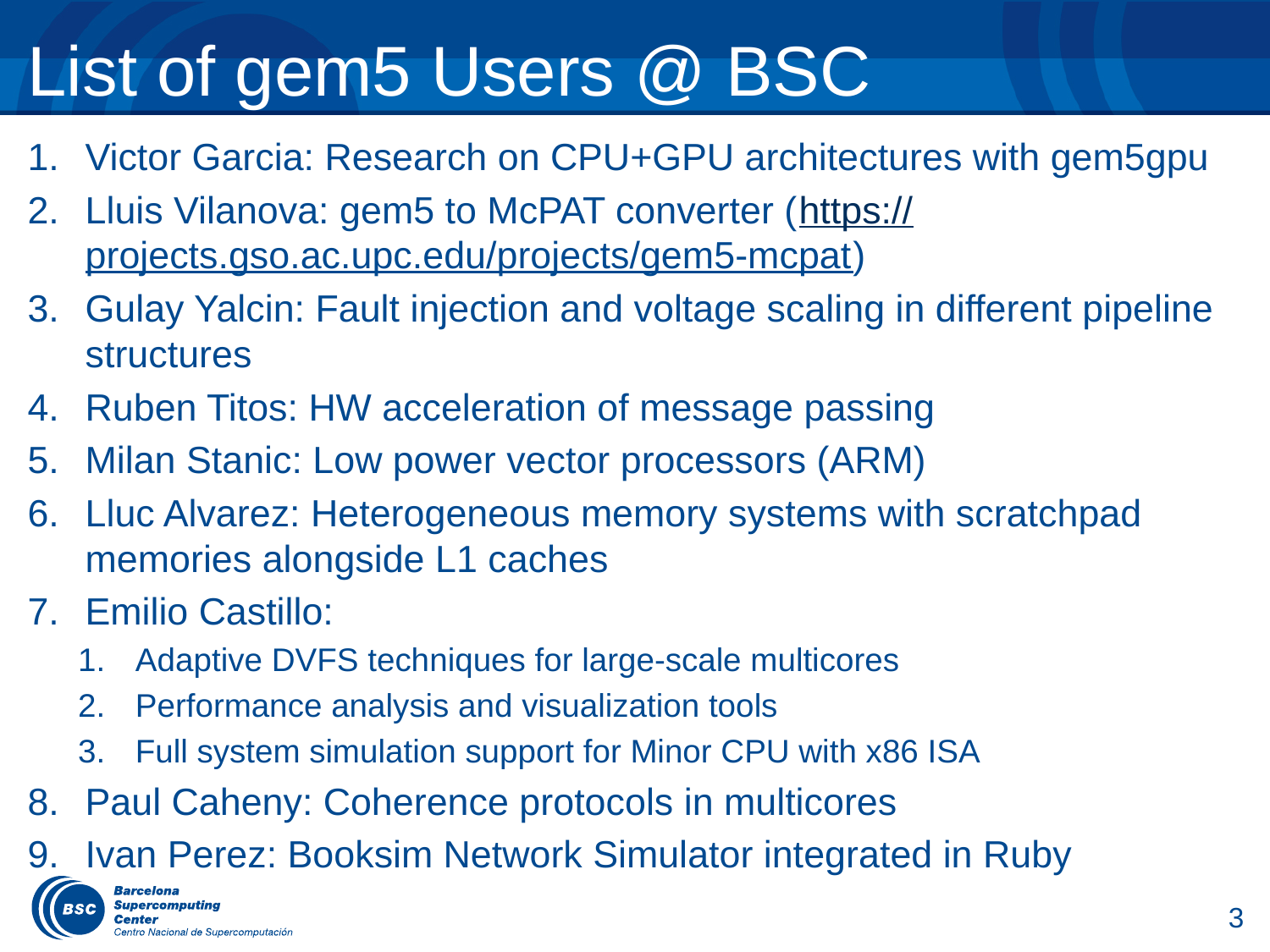

# List of gem5 Users @ BSC
Victor Garcia: Research on CPU+GPU architectures with gem5gpu
Lluis Vilanova: gem5 to McPAT converter (https://projects.gso.ac.upc.edu/projects/gem5-mcpat)
Gulay Yalcin: Fault injection and voltage scaling in different pipeline structures
Ruben Titos: HW acceleration of message passing
Milan Stanic: Low power vector processors (ARM)
Lluc Alvarez: Heterogeneous memory systems with scratchpad memories alongside L1 caches
Emilio Castillo:
Adaptive DVFS techniques for large-scale multicores
Performance analysis and visualization tools
Full system simulation support for Minor CPU with x86 ISA
Paul Caheny: Coherence protocols in multicores
Ivan Perez: Booksim Network Simulator integrated in Ruby

3